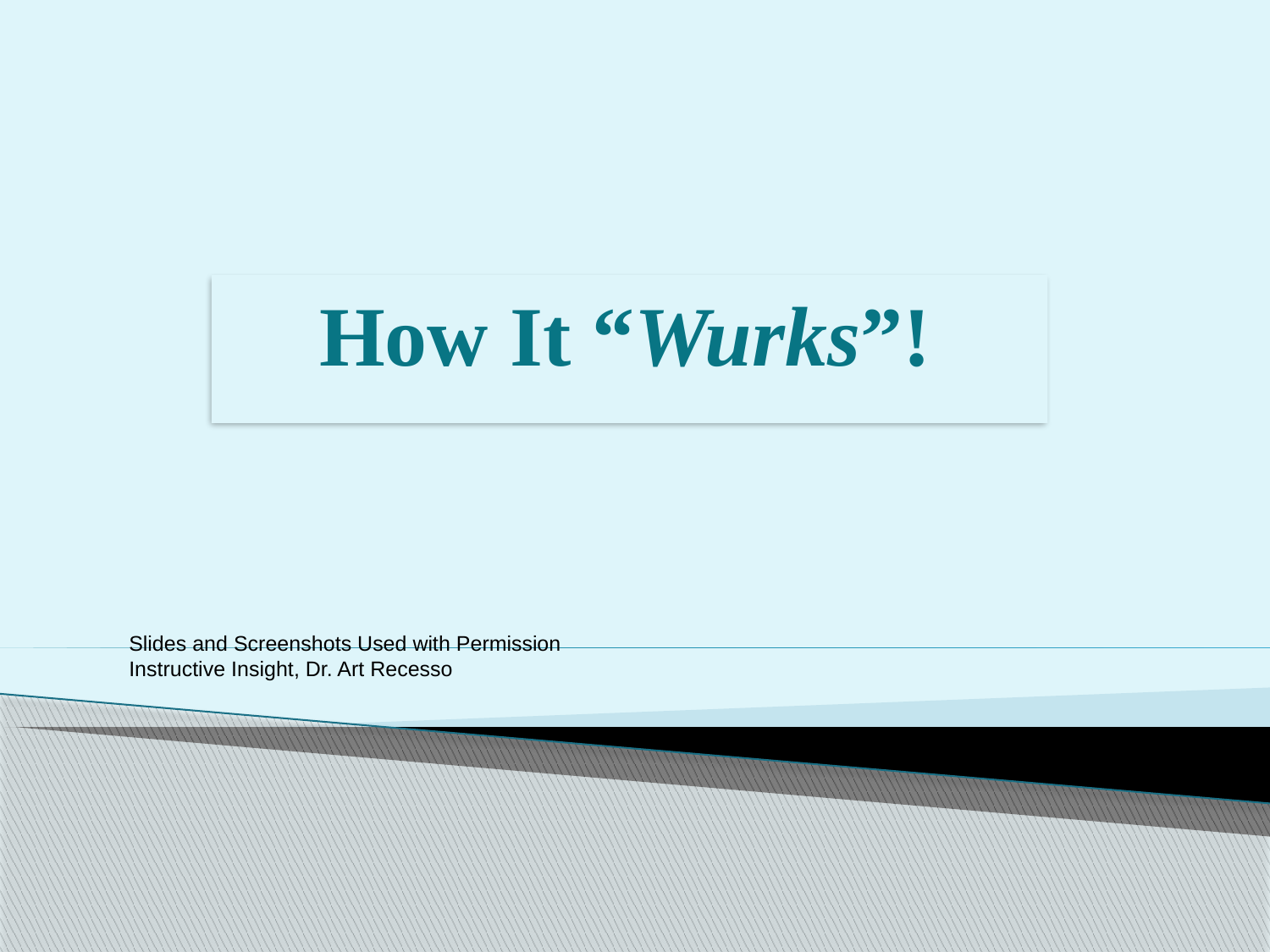

How It “Wurks”!

Slides and Screenshots Used with Permission Instructive Insight, Dr. Art Recesso